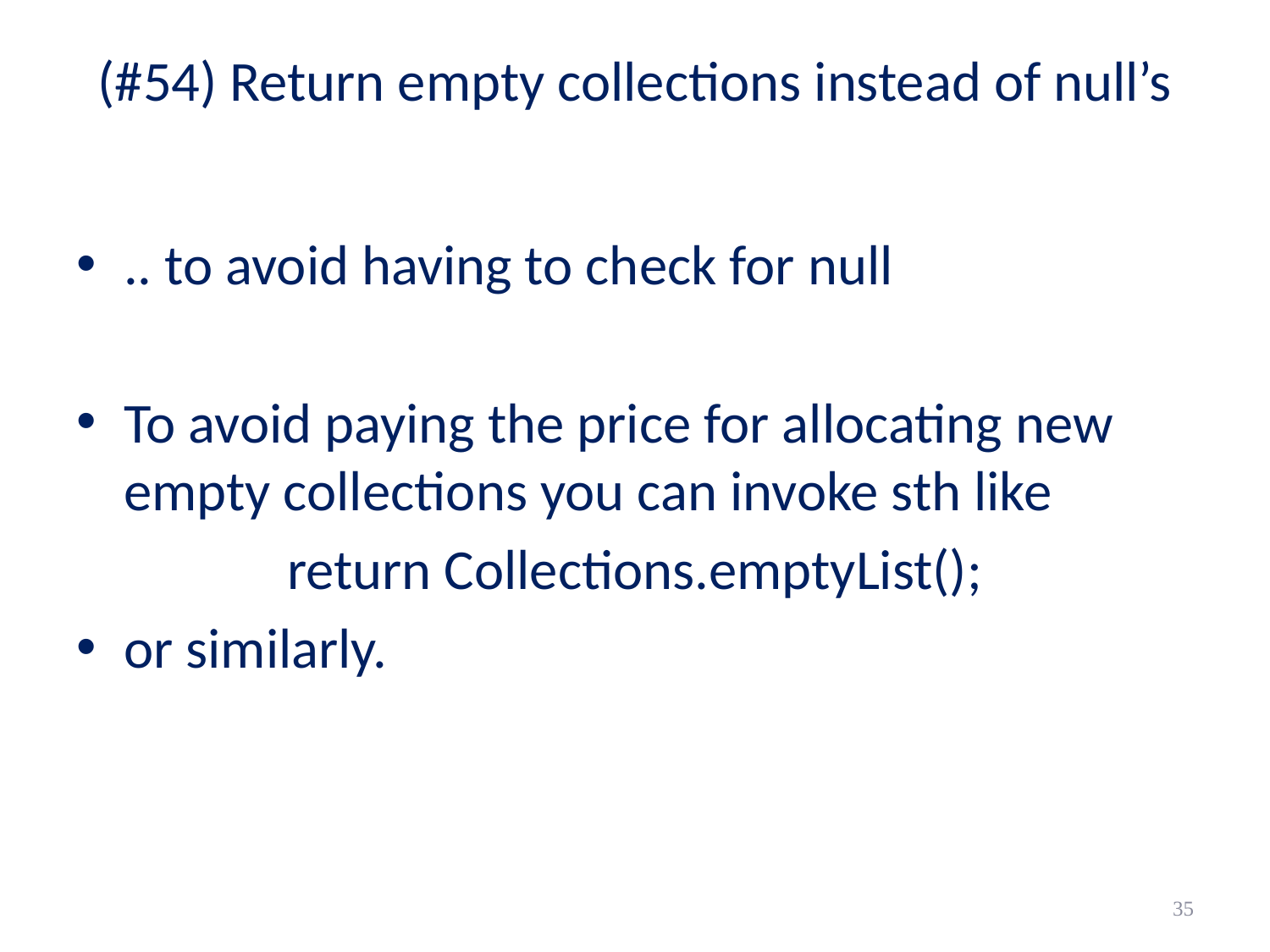

# (#54) Return empty collections instead of null’s
.. to avoid having to check for null

To avoid paying the price for allocating new empty collections you can invoke sth like
return Collections.emptyList();
or similarly.
35